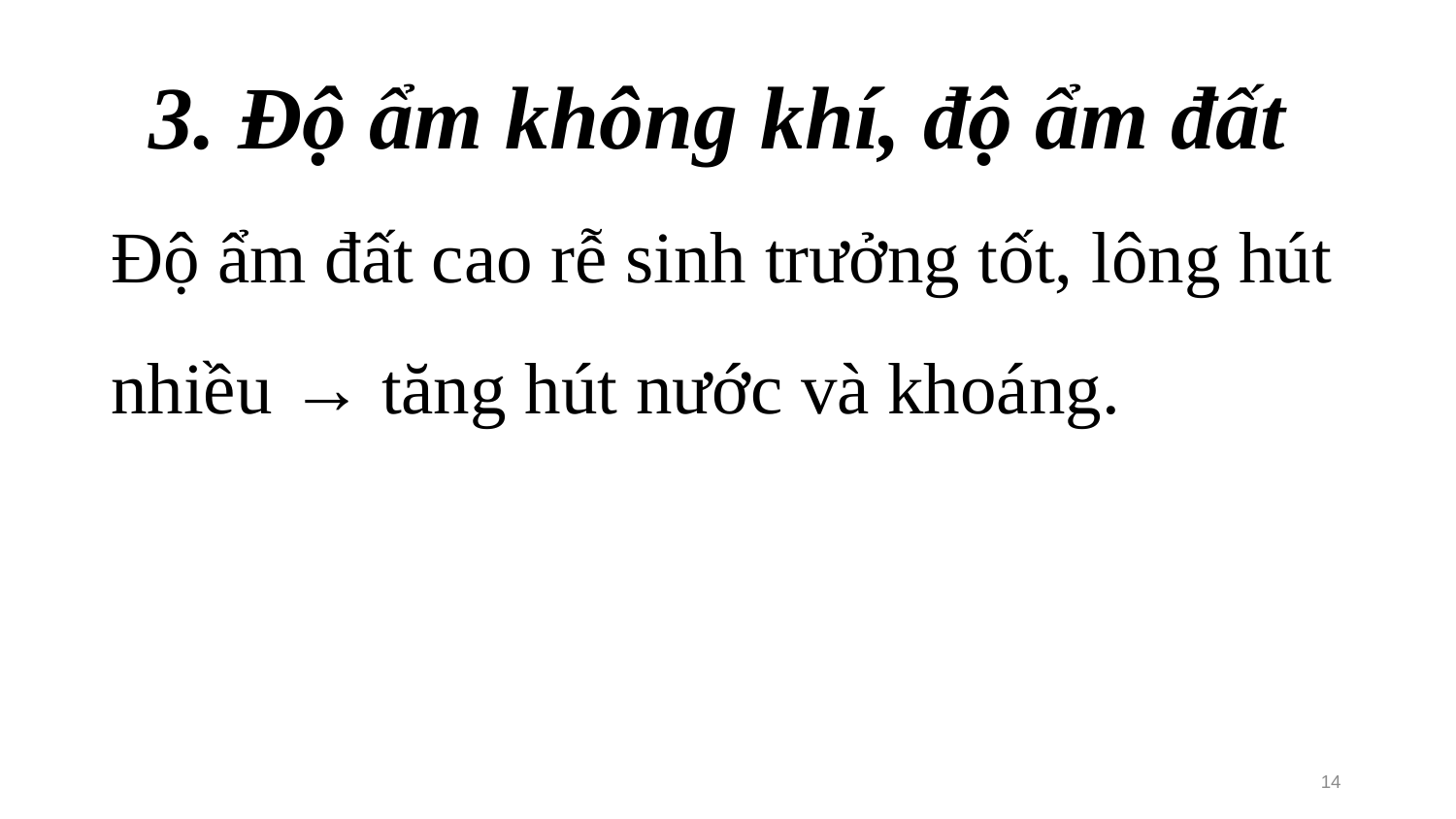

3. Độ ẩm không khí, độ ẩm đất
Độ ẩm đất cao rễ sinh trưởng tốt, lông hút nhiều → tăng hút nước và khoáng.
14